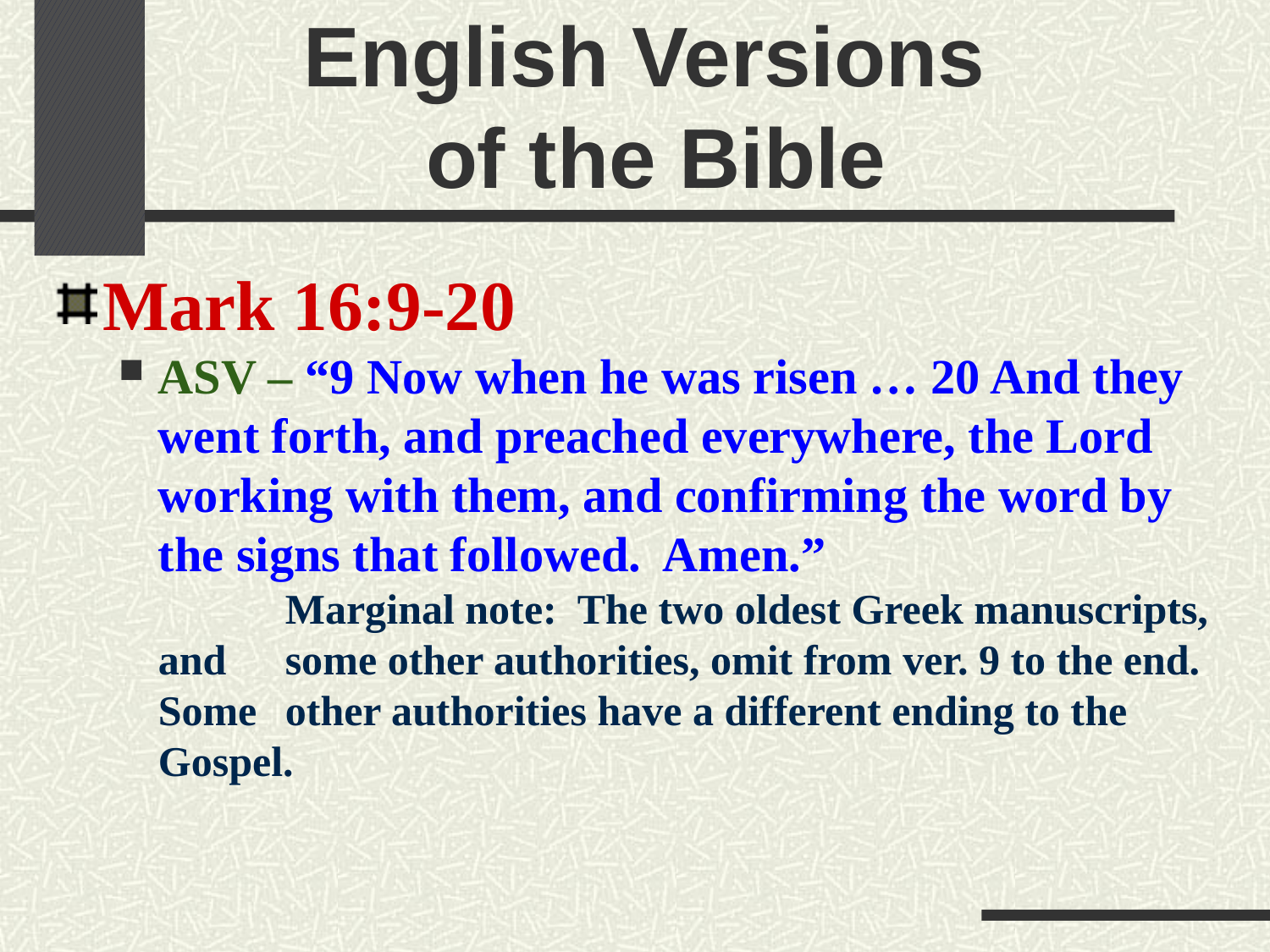

# English Versions of the Bible
Mark 16:9-20
ASV – “9 Now when he was risen … 20 And they went forth, and preached everywhere, the Lord working with them, and confirming the word by the signs that followed.  Amen.”
		Marginal note:  The two oldest Greek manuscripts, and 	some other authorities, omit from ver. 9 to the end.  Some 	other authorities have a different ending to the Gospel.